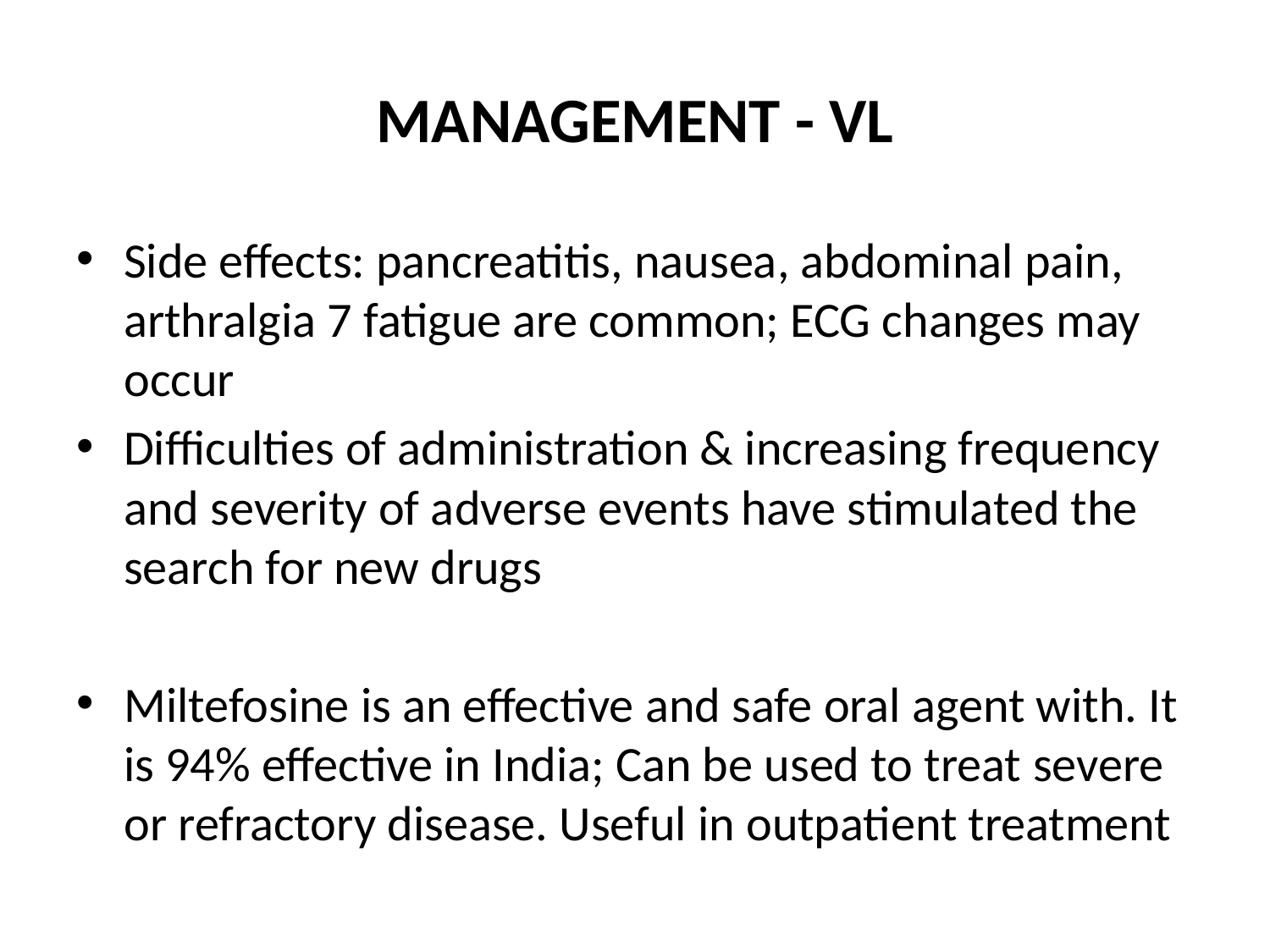

# MANAGEMENT - VL
Side effects: pancreatitis, nausea, abdominal pain, arthralgia 7 fatigue are common; ECG changes may occur
Difficulties of administration & increasing frequency and severity of adverse events have stimulated the search for new drugs

Miltefosine is an effective and safe oral agent with. It is 94% effective in India; Can be used to treat severe or refractory disease. Useful in outpatient treatment